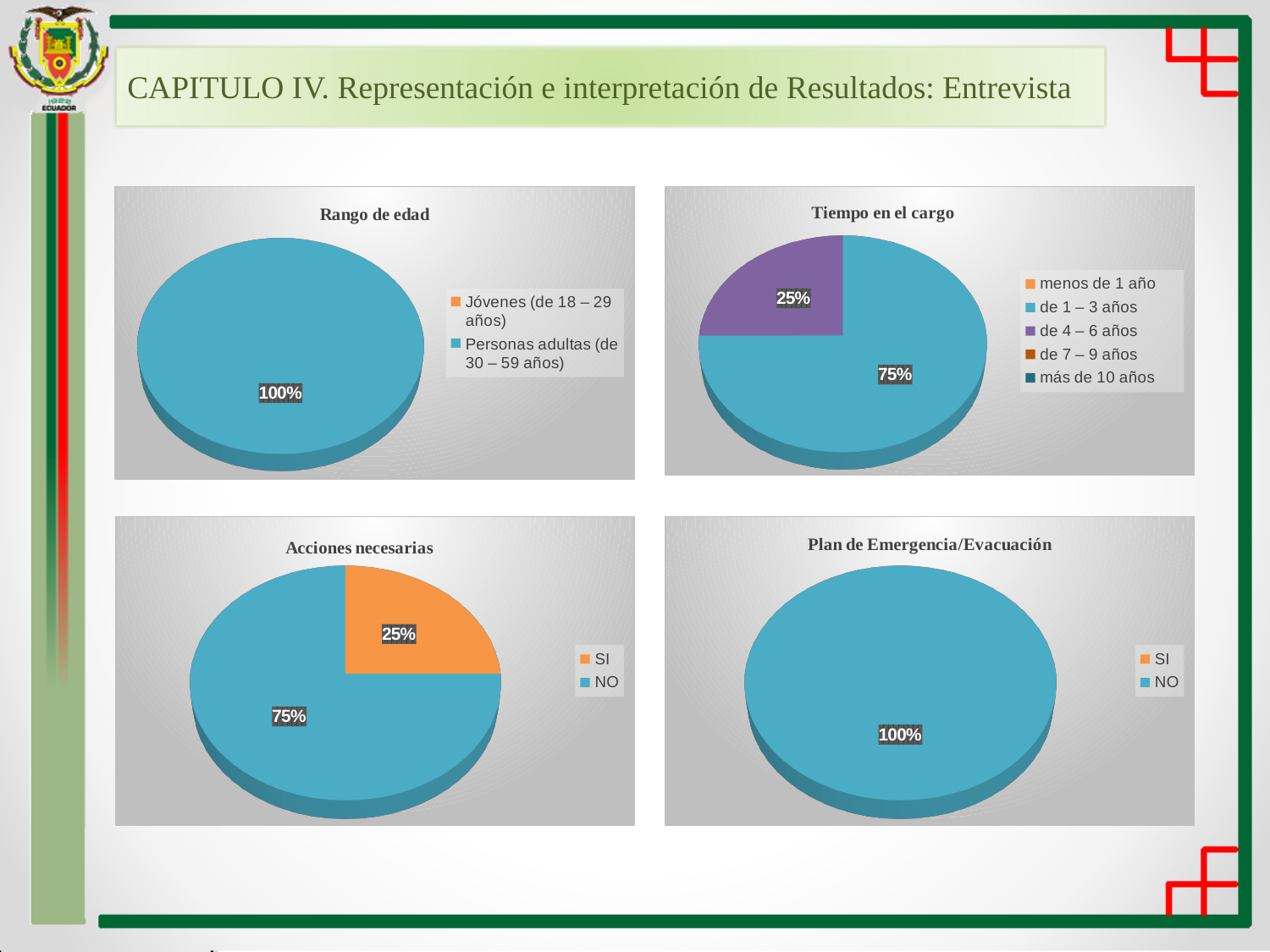

CAPITULO IV. Representación e interpretación de Resultados: Entrevista

[unsupported chart]

[unsupported chart]

[unsupported chart]

[unsupported chart]